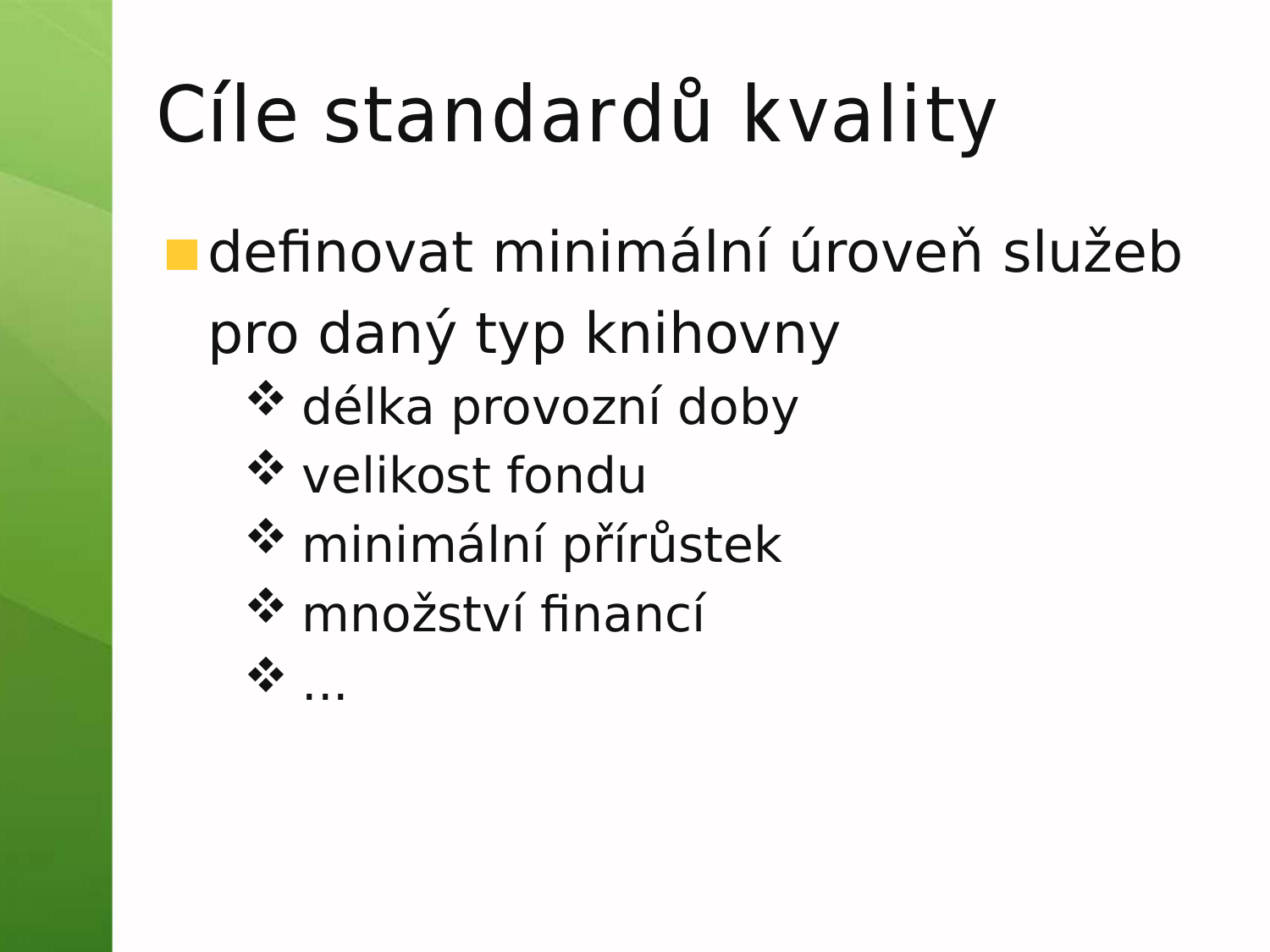

# Cíle standardů kvality
definovat minimální úroveň služeb pro daný typ knihovny
délka provozní doby
velikost fondu
minimální přírůstek
množství financí
...